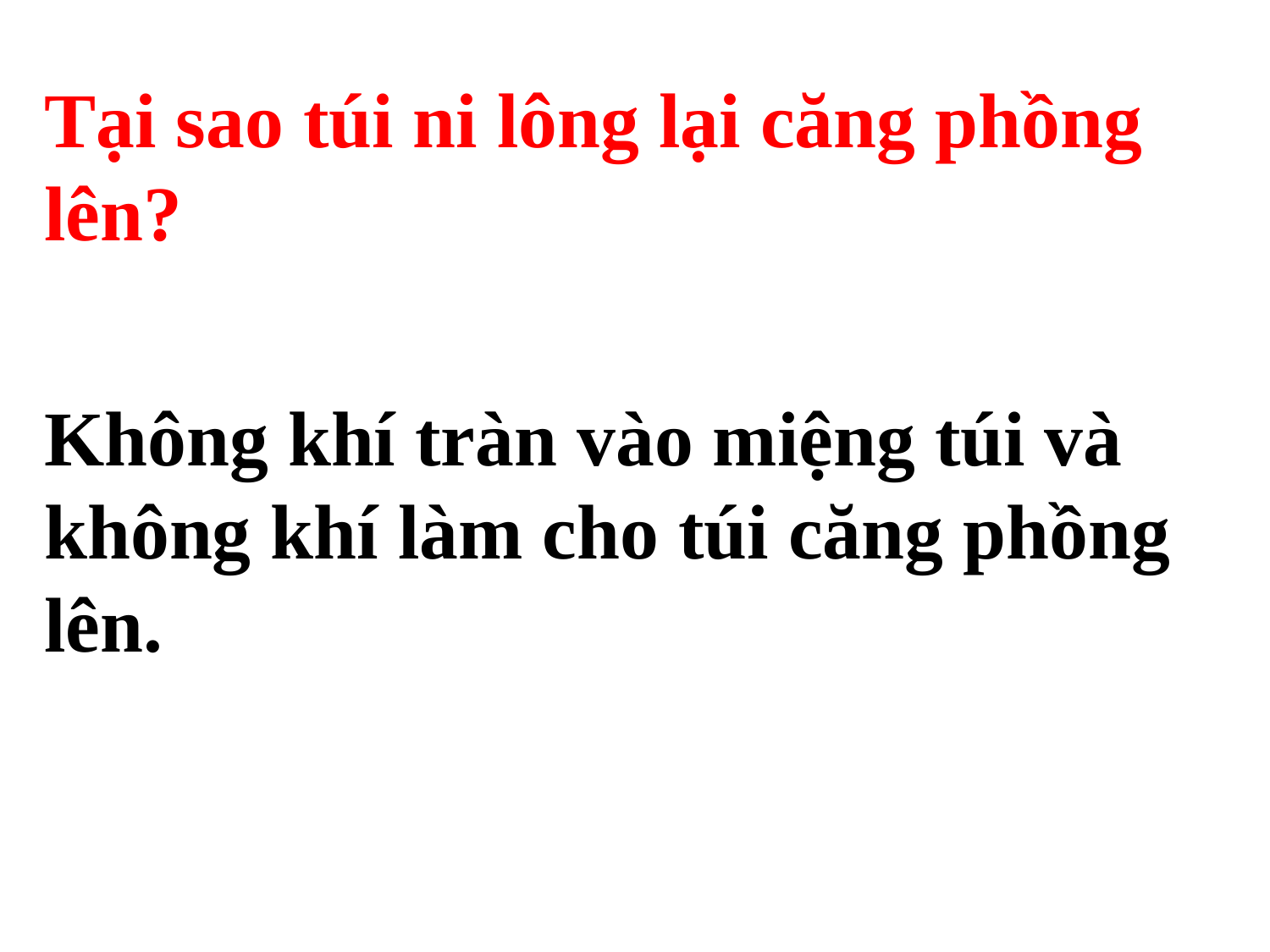

Tại sao túi ni lông lại căng phồng lên?

Không khí tràn vào miệng túi và không khí làm cho túi căng phồng lên.